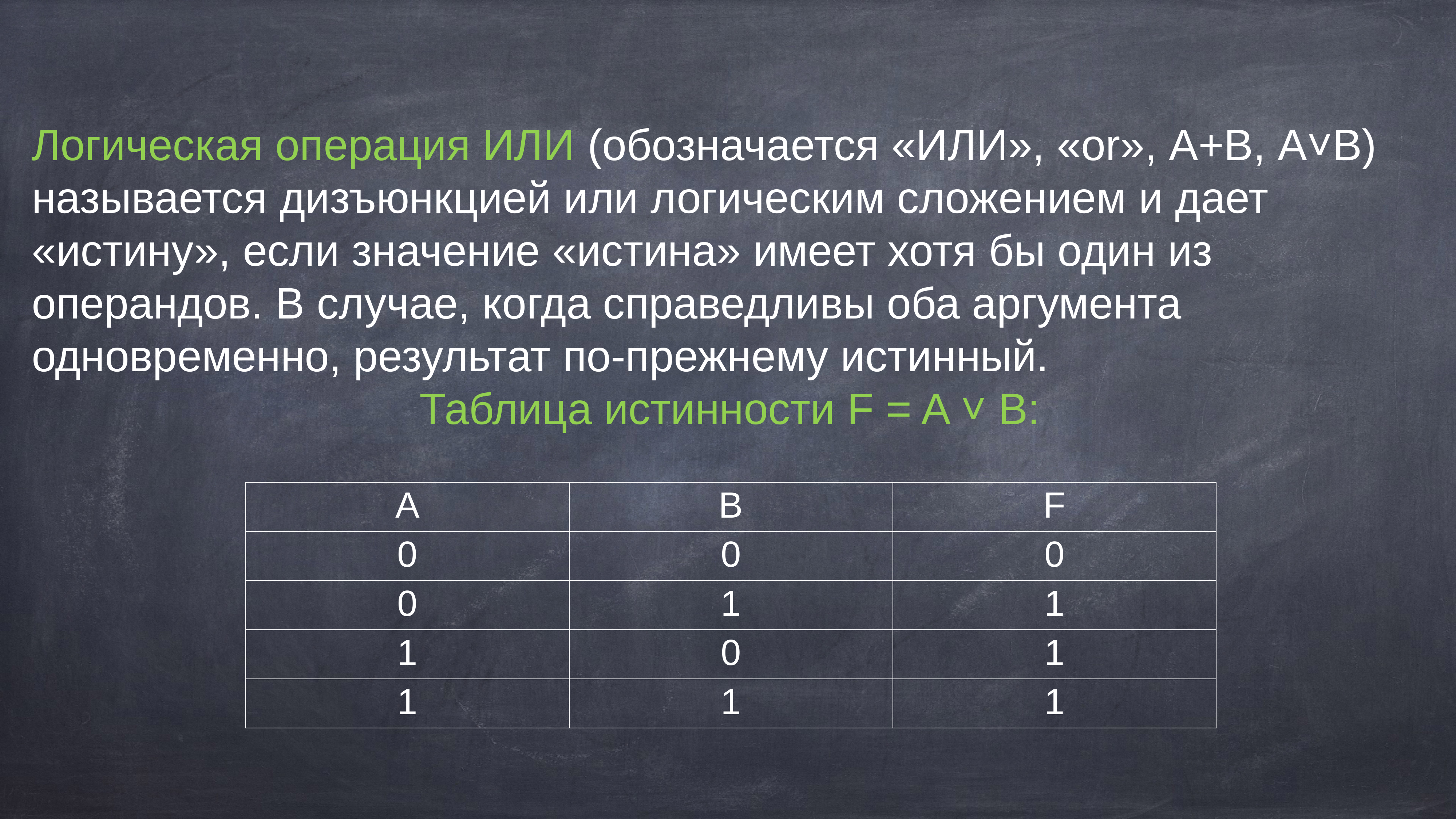

Логическая операция ИЛИ (обозначается «ИЛИ», «or», А+В, А˅В) называется дизъюнкцией или логическим сложением и дает «истину», если значение «истина» имеет хотя бы один из операндов. В случае, когда справедливы оба аргумента одновременно, результат по-прежнему истинный.
Таблица истинности F = A ˅ B:

| А | В | F |
| --- | --- | --- |
| 0 | 0 | 0 |
| 0 | 1 | 1 |
| 1 | 0 | 1 |
| 1 | 1 | 1 |